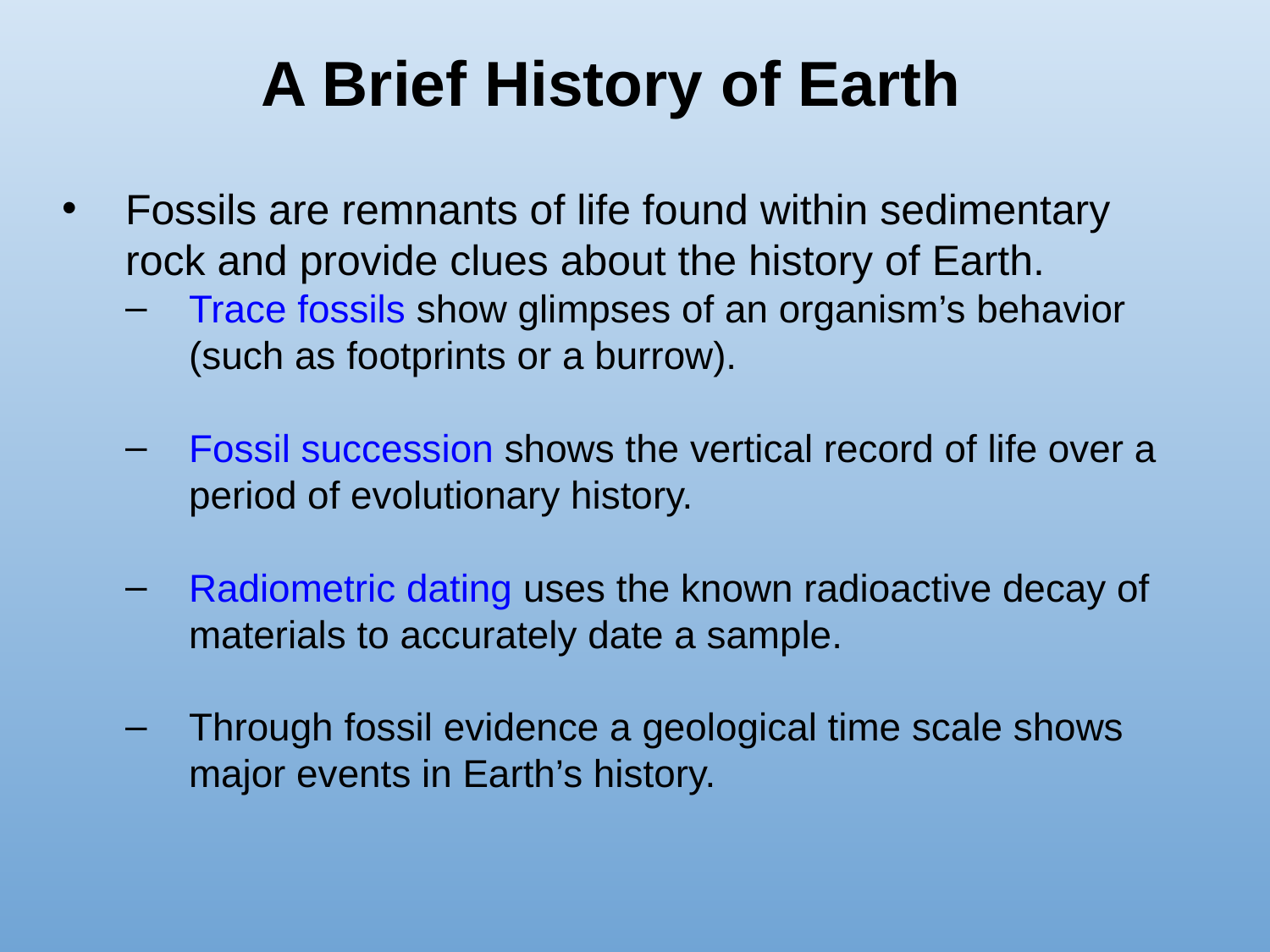

# A Brief History of Earth
Fossils are remnants of life found within sedimentary rock and provide clues about the history of Earth.
Trace fossils show glimpses of an organism’s behavior (such as footprints or a burrow).

Fossil succession shows the vertical record of life over a period of evolutionary history.

Radiometric dating uses the known radioactive decay of materials to accurately date a sample.

Through fossil evidence a geological time scale shows major events in Earth’s history.